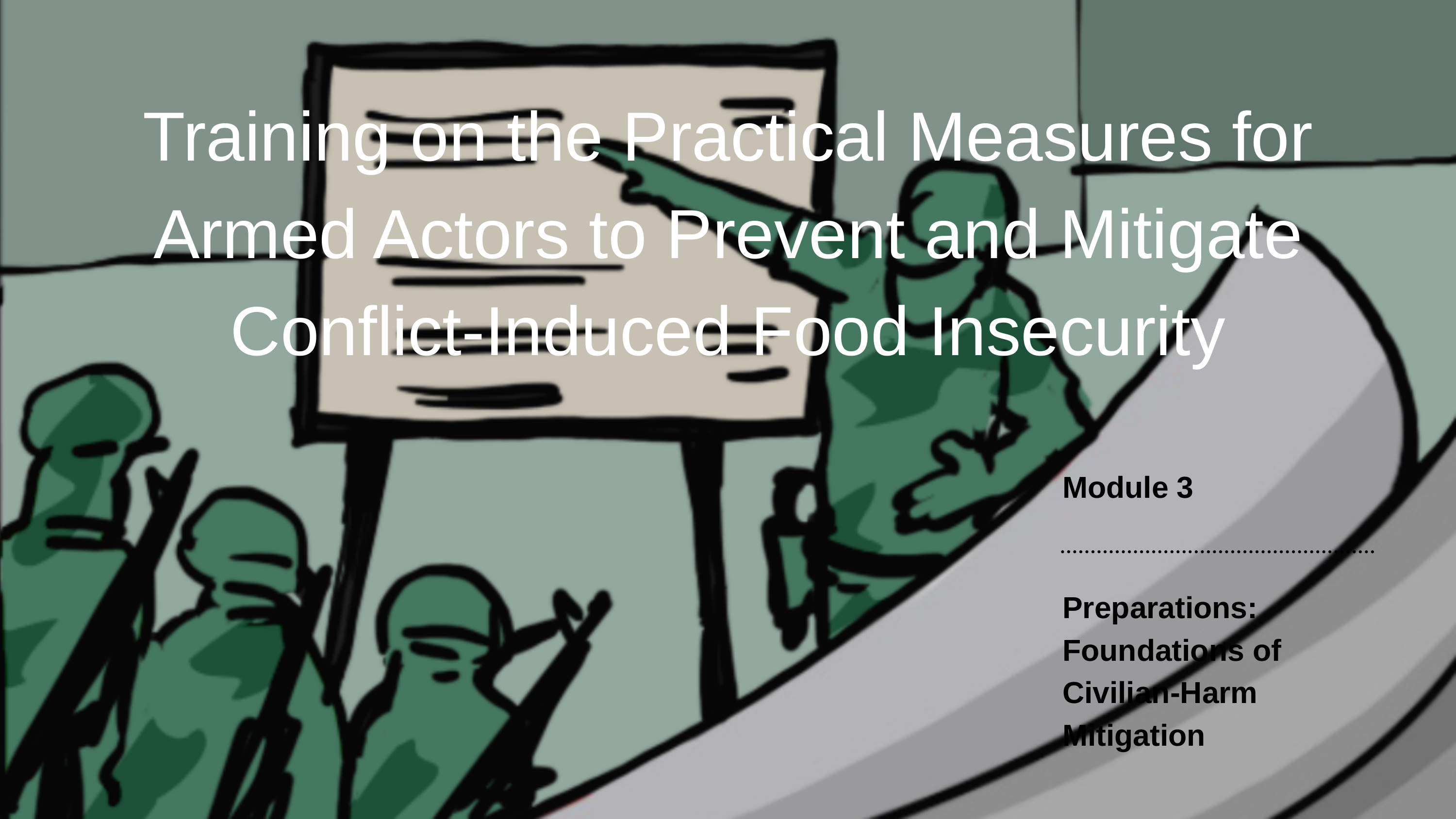

Training on the Practical Measures for Armed Actors to Prevent and Mitigate Conflict-Induced Food Insecurity​

Module 3

Preparations: Foundations of Civilian-Harm Mitigation ​
​